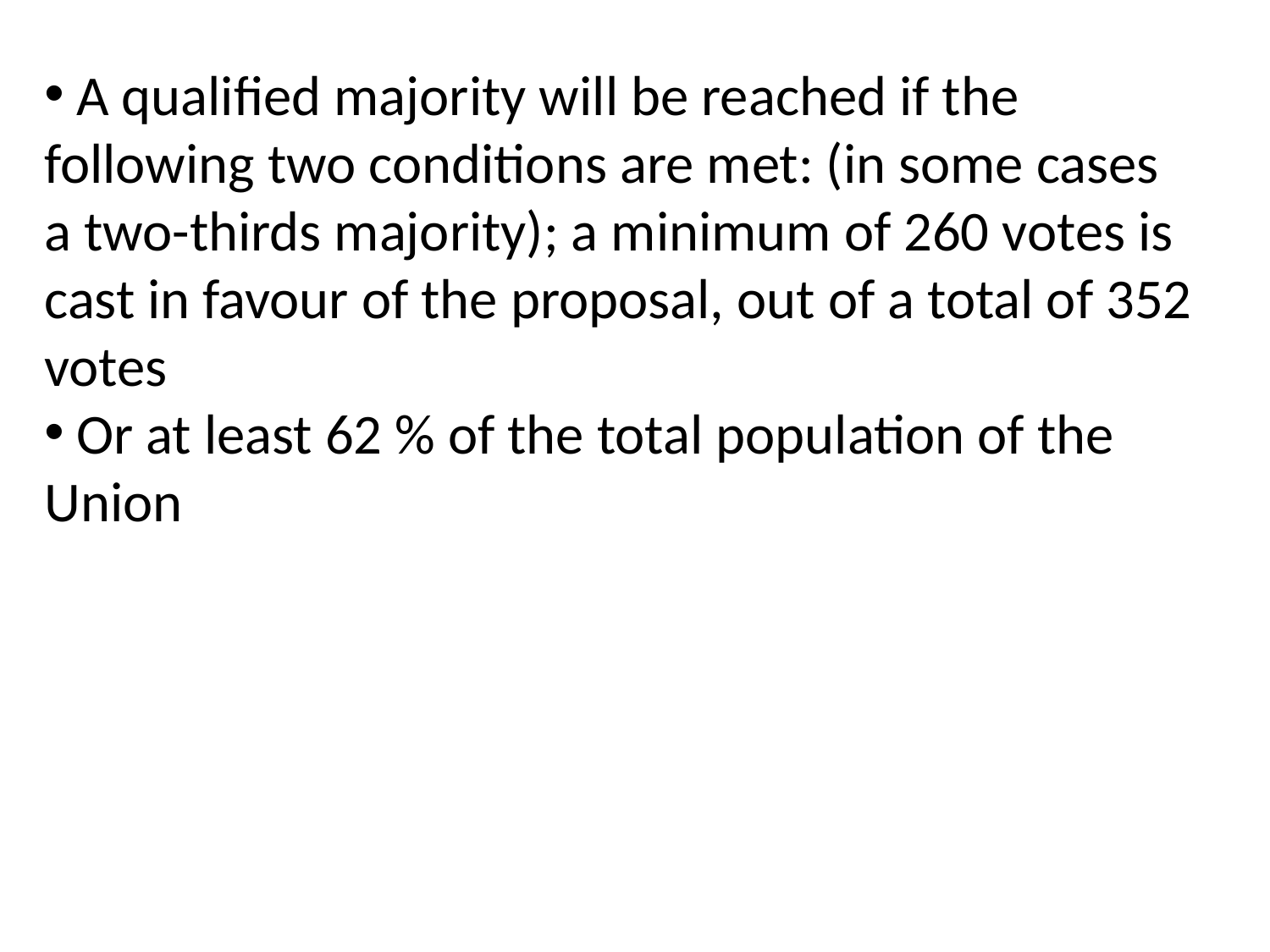

A qualified majority will be reached if the following two conditions are met: (in some cases a two-thirds majority); a minimum of 260 votes is cast in favour of the proposal, out of a total of 352 votes
 Or at least 62 % of the total population of the Union